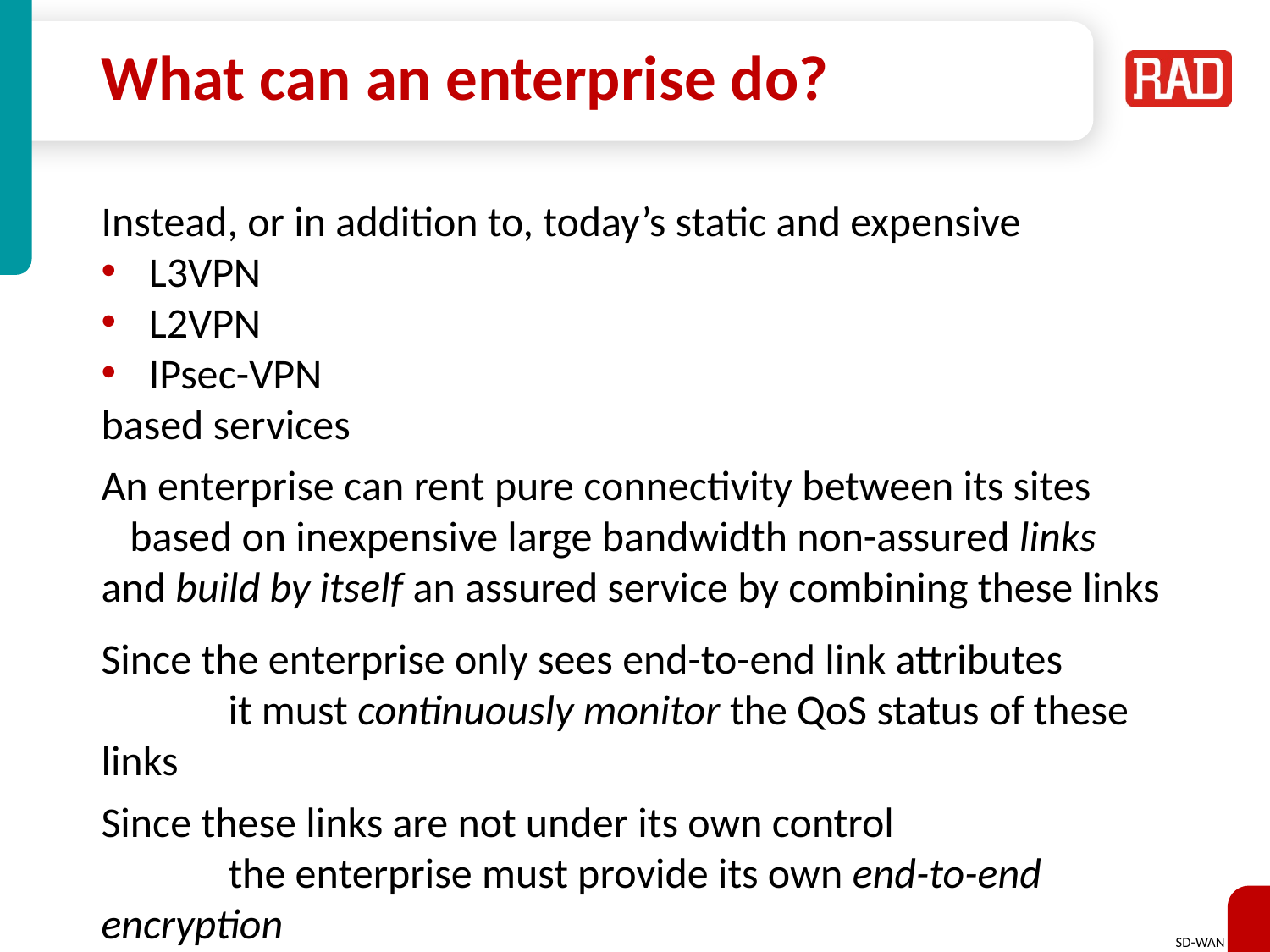

# What can an enterprise do?
Instead, or in addition to, today’s static and expensive
L3VPN
L2VPN
IPsec-VPN
based services
An enterprise can rent pure connectivity between its sites
   based on inexpensive large bandwidth non-assured links
and build by itself an assured service by combining these links
Since the enterprise only sees end-to-end link attributes
	it must continuously monitor the QoS status of these links
Since these links are not under its own control
	the enterprise must provide its own end-to-end encryption